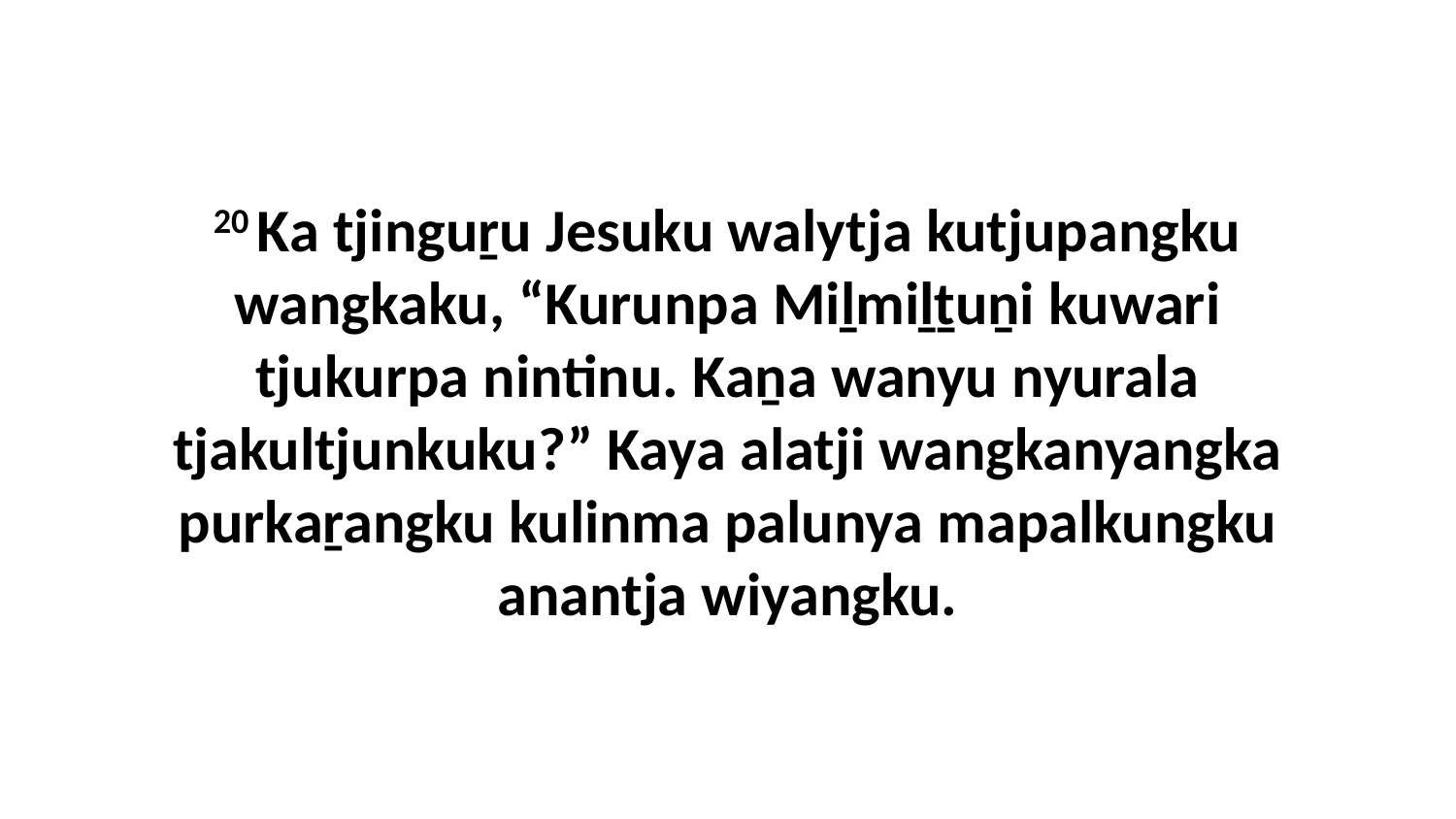

20 Ka tjinguṟu Jesuku walytja kutjupangku wangkaku, “Kurunpa Miḻmiḻṯuṉi kuwari tjukurpa nintinu. Kaṉa wanyu nyurala tjakultjunkuku?” Kaya alatji wangkanyangka purkaṟangku kulinma palunya mapalkungku anantja wiyangku.